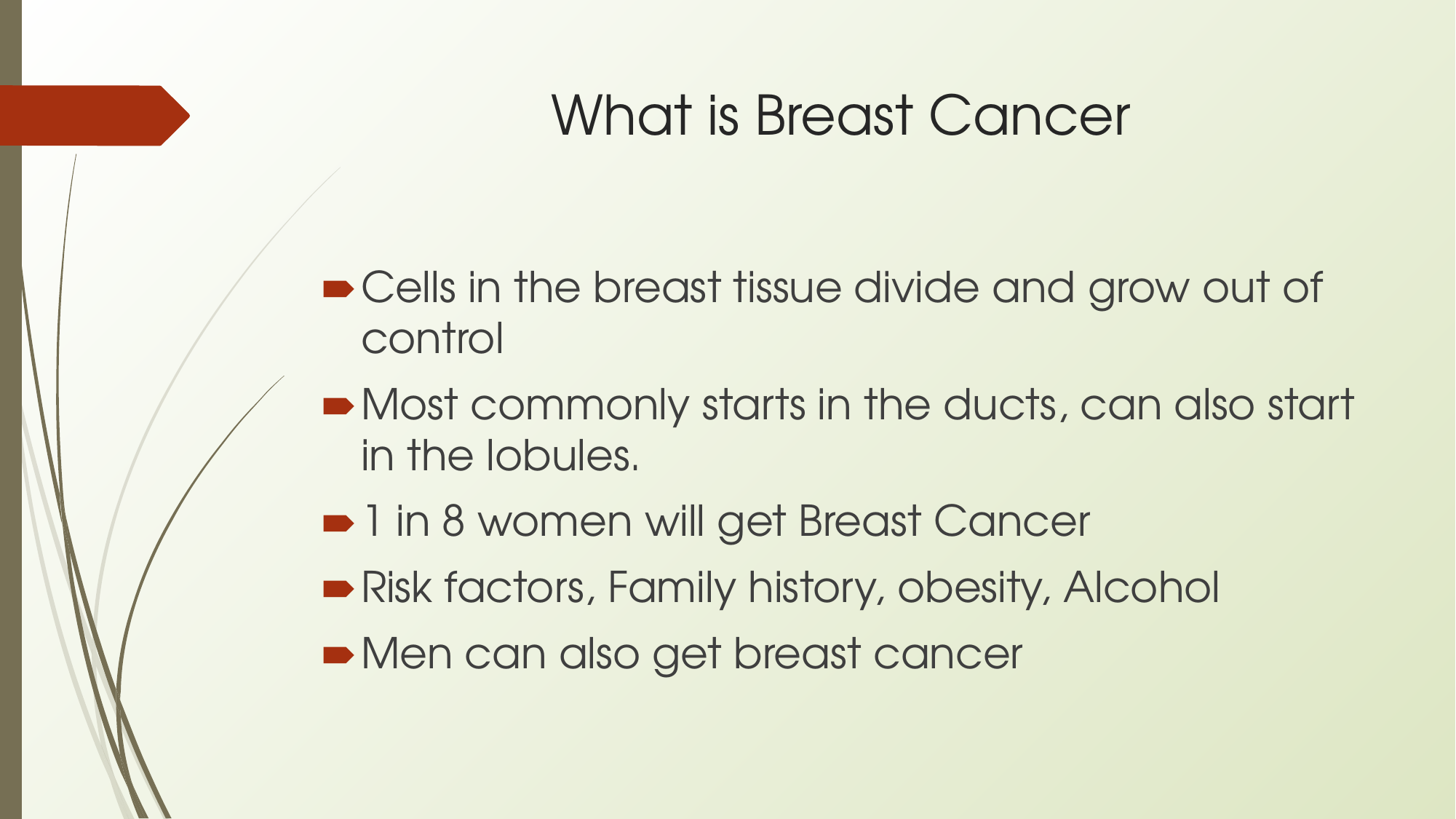

# What is Breast Cancer
Cells in the breast tissue divide and grow out of control
Most commonly starts in the ducts, can also start in the lobules.
1 in 8 women will get Breast Cancer
Risk factors, Family history, obesity, Alcohol
Men can also get breast cancer